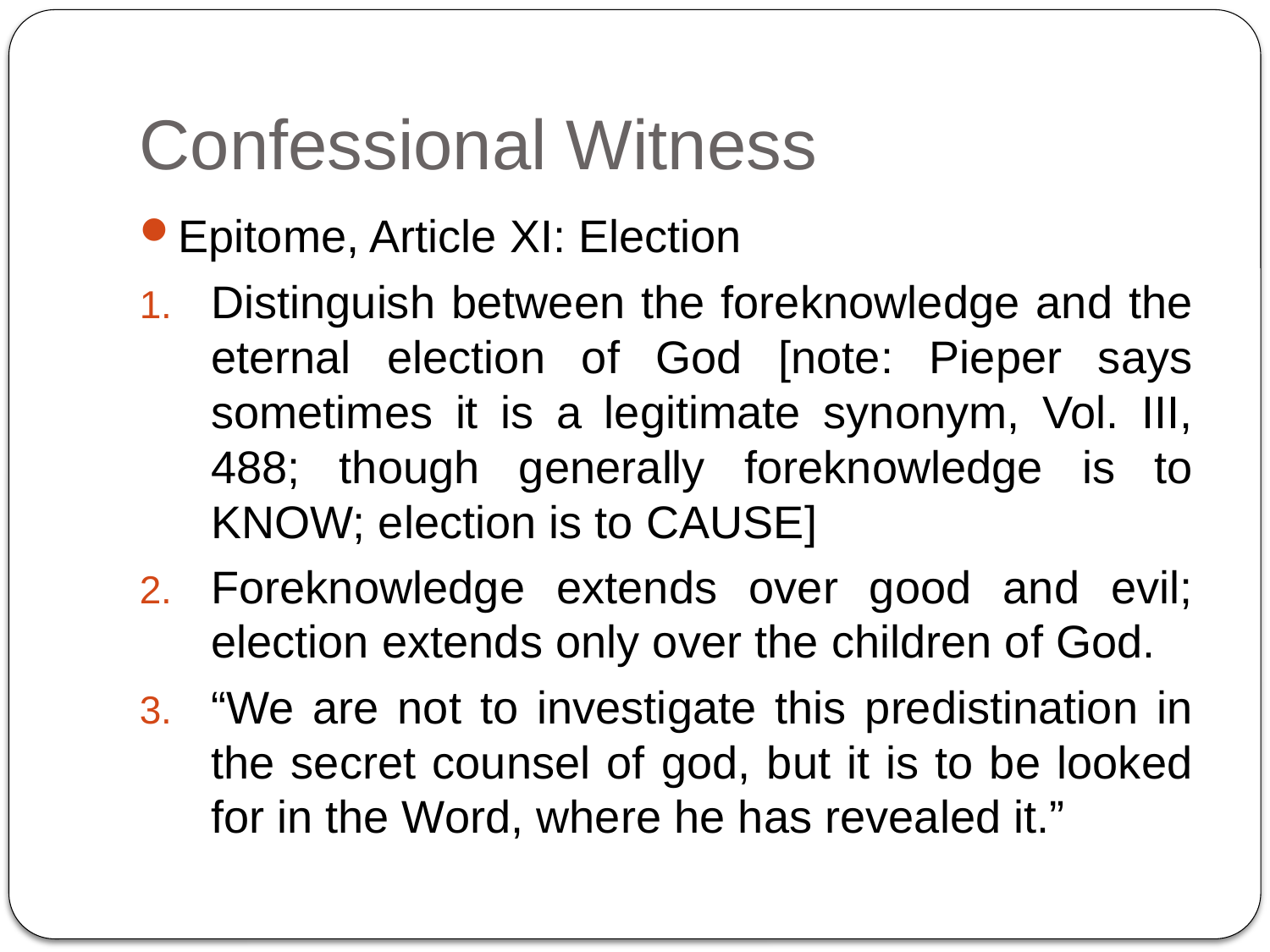

# Confessional Witness
Epitome, Article XI: Election
Distinguish between the foreknowledge and the eternal election of God [note: Pieper says sometimes it is a legitimate synonym, Vol. III, 488; though generally foreknowledge is to KNOW; election is to CAUSE]
Foreknowledge extends over good and evil; election extends only over the children of God.
“We are not to investigate this predistination in the secret counsel of god, but it is to be looked for in the Word, where he has revealed it.”